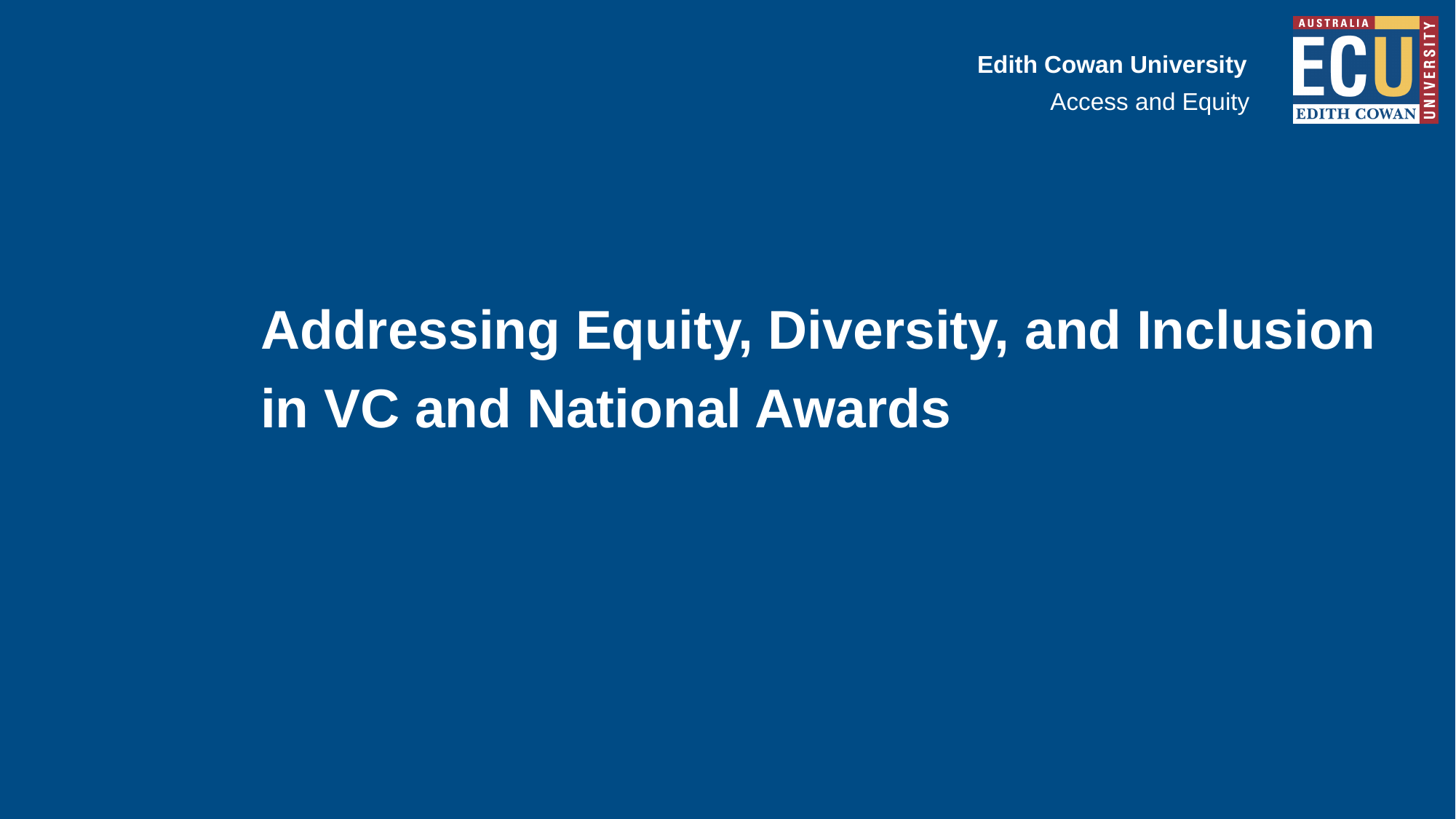

Access and Equity
# Addressing Equity, Diversity, and Inclusion in VC and National Awards